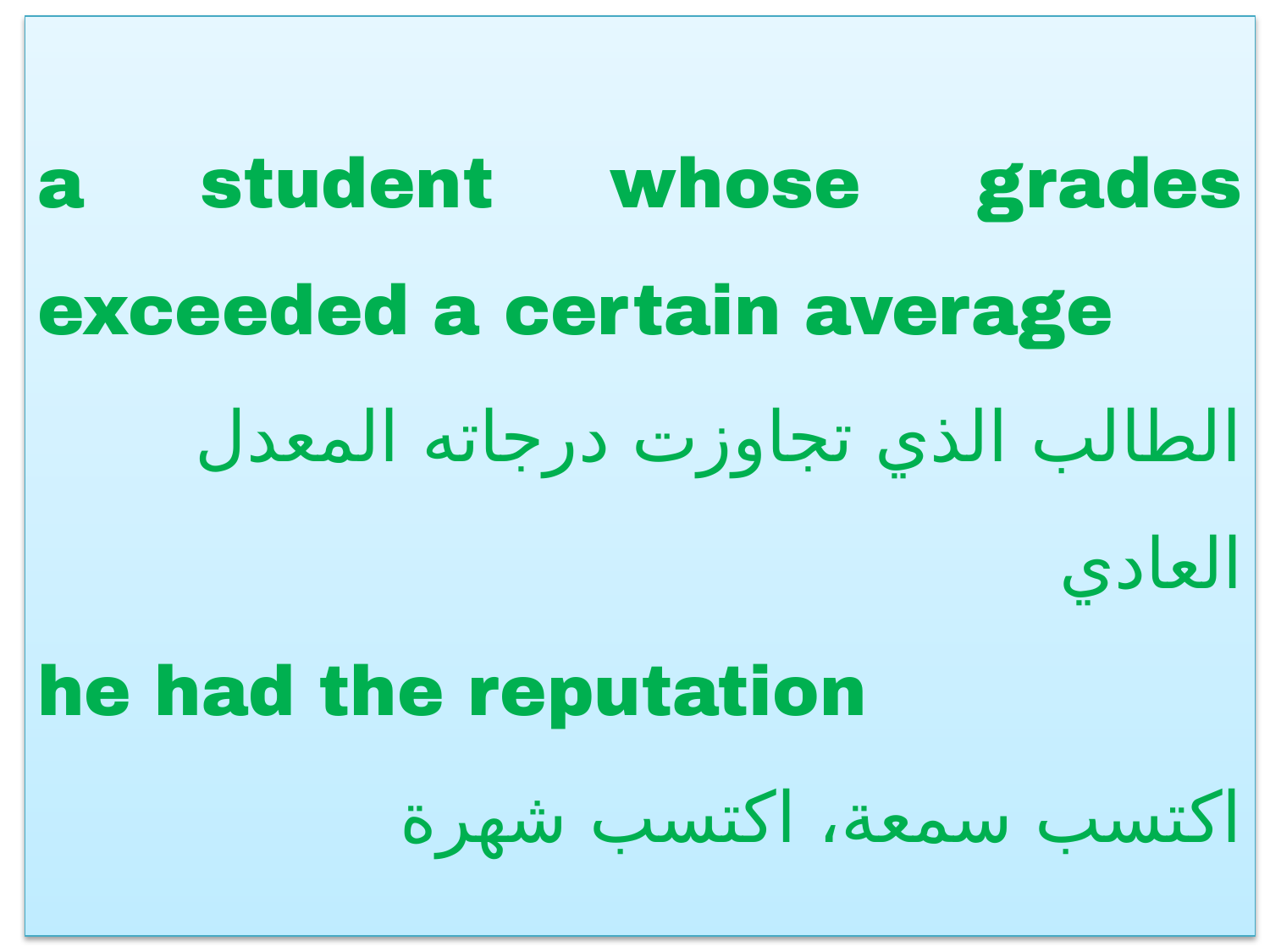

a student whose grades exceeded a certain average
الطالب الذي تجاوزت درجاته المعدل العادي
he had the reputation
اكتسب سمعة، اكتسب شهرة